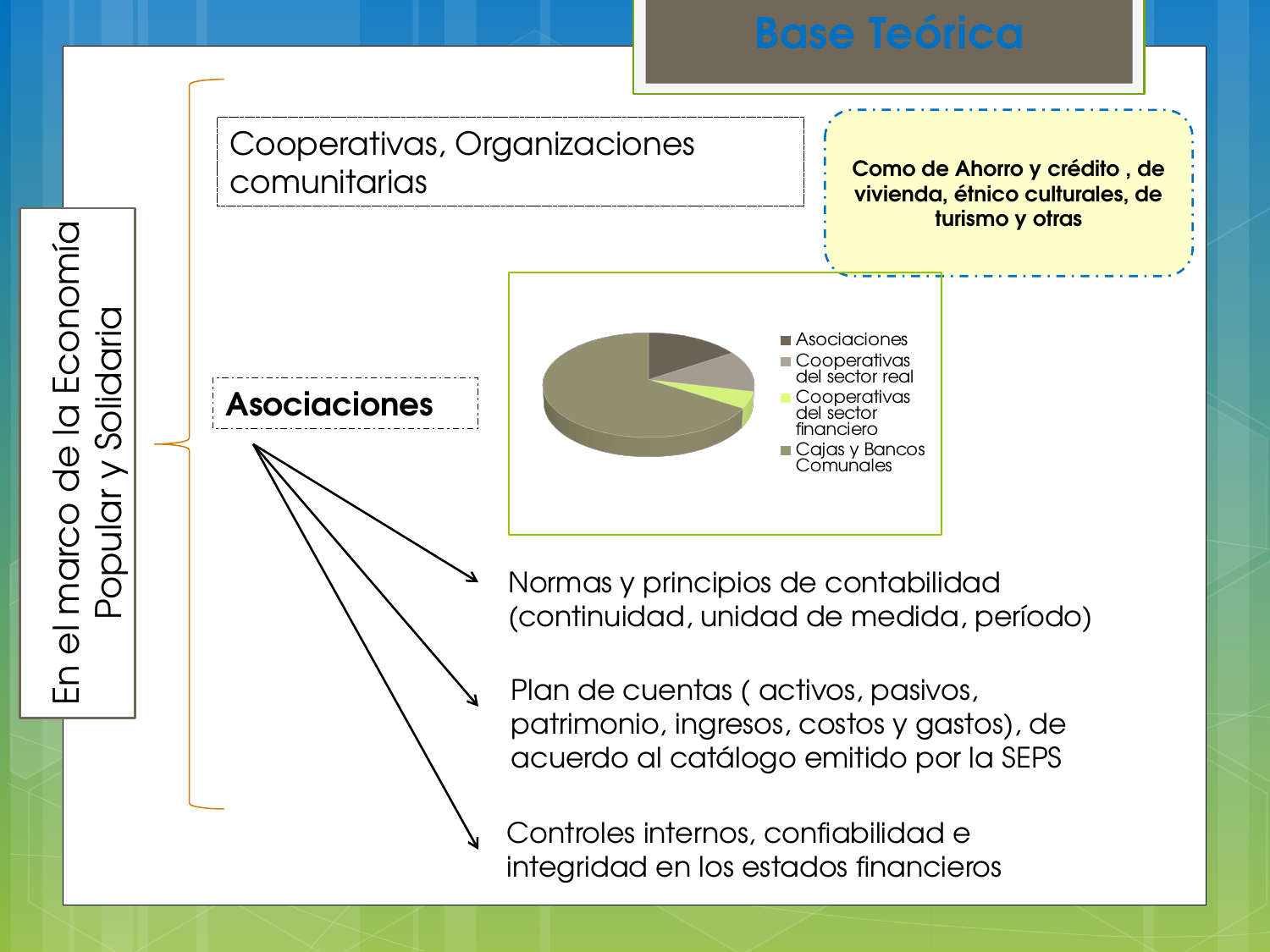

Base Teórica

Como de Ahorro y crédito , de vivienda, étnico culturales, de turismo y otras
Cooperativas, Organizaciones comunitarias

[unsupported chart]

Asociaciones
# En el marco de la Economía Popular y Solidaria
Normas y principios de contabilidad (continuidad, unidad de medida, período)
Plan de cuentas ( activos, pasivos, patrimonio, ingresos, costos y gastos), de acuerdo al catálogo emitido por la SEPS
Controles internos, confiabilidad e integridad en los estados financieros